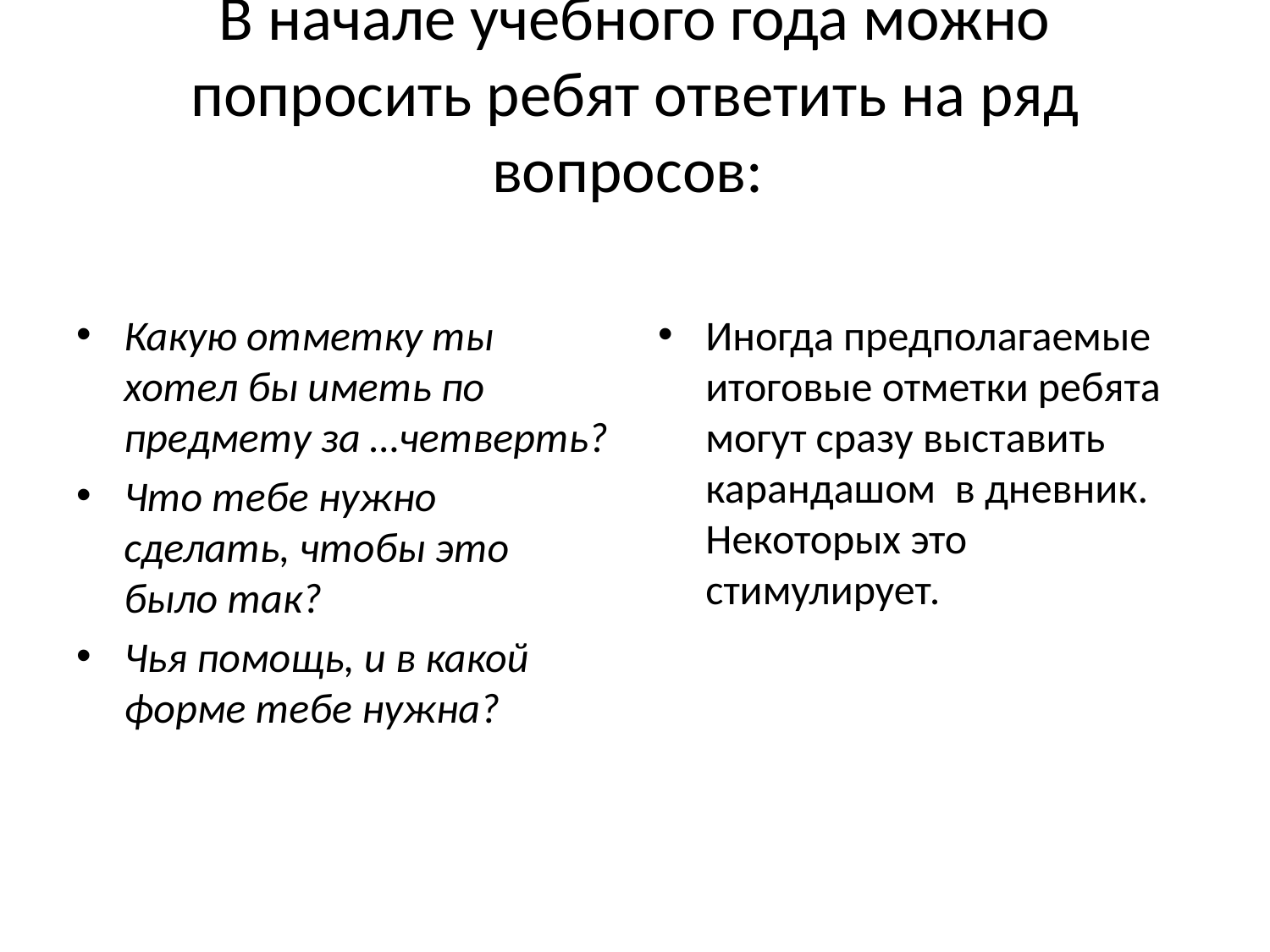

# В начале учебного года можно попросить ребят ответить на ряд вопросов:

Какую отметку ты хотел бы иметь по предмету за …четверть?
Что тебе нужно сделать, чтобы это было так?
Чья помощь, и в какой форме тебе нужна?

Иногда предполагаемые итоговые отметки ребята могут сразу выставить карандашом  в дневник. Некоторых это стимулирует.